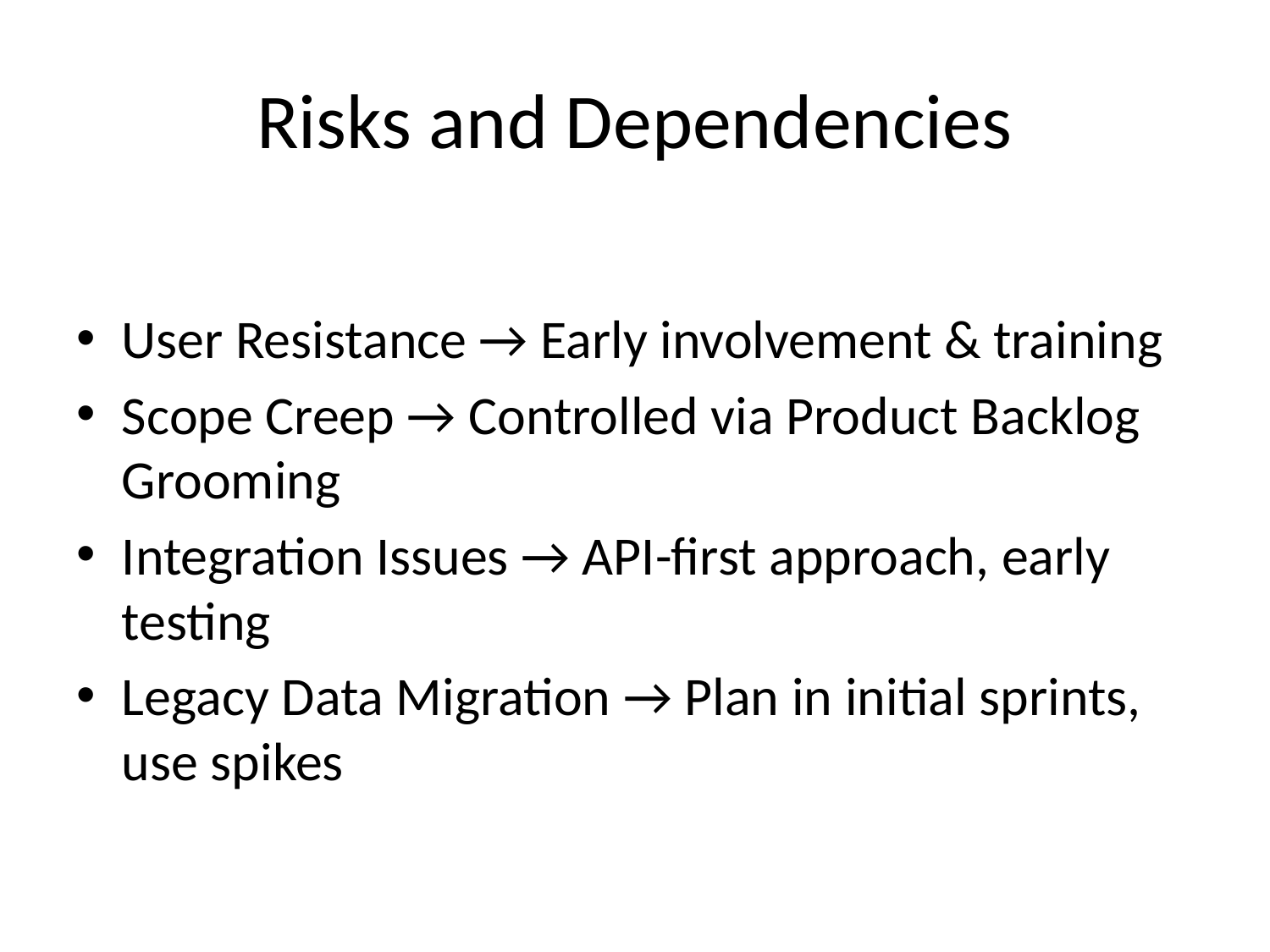

# Risks and Dependencies

User Resistance → Early involvement & training
Scope Creep → Controlled via Product Backlog Grooming
Integration Issues → API-first approach, early testing
Legacy Data Migration → Plan in initial sprints, use spikes